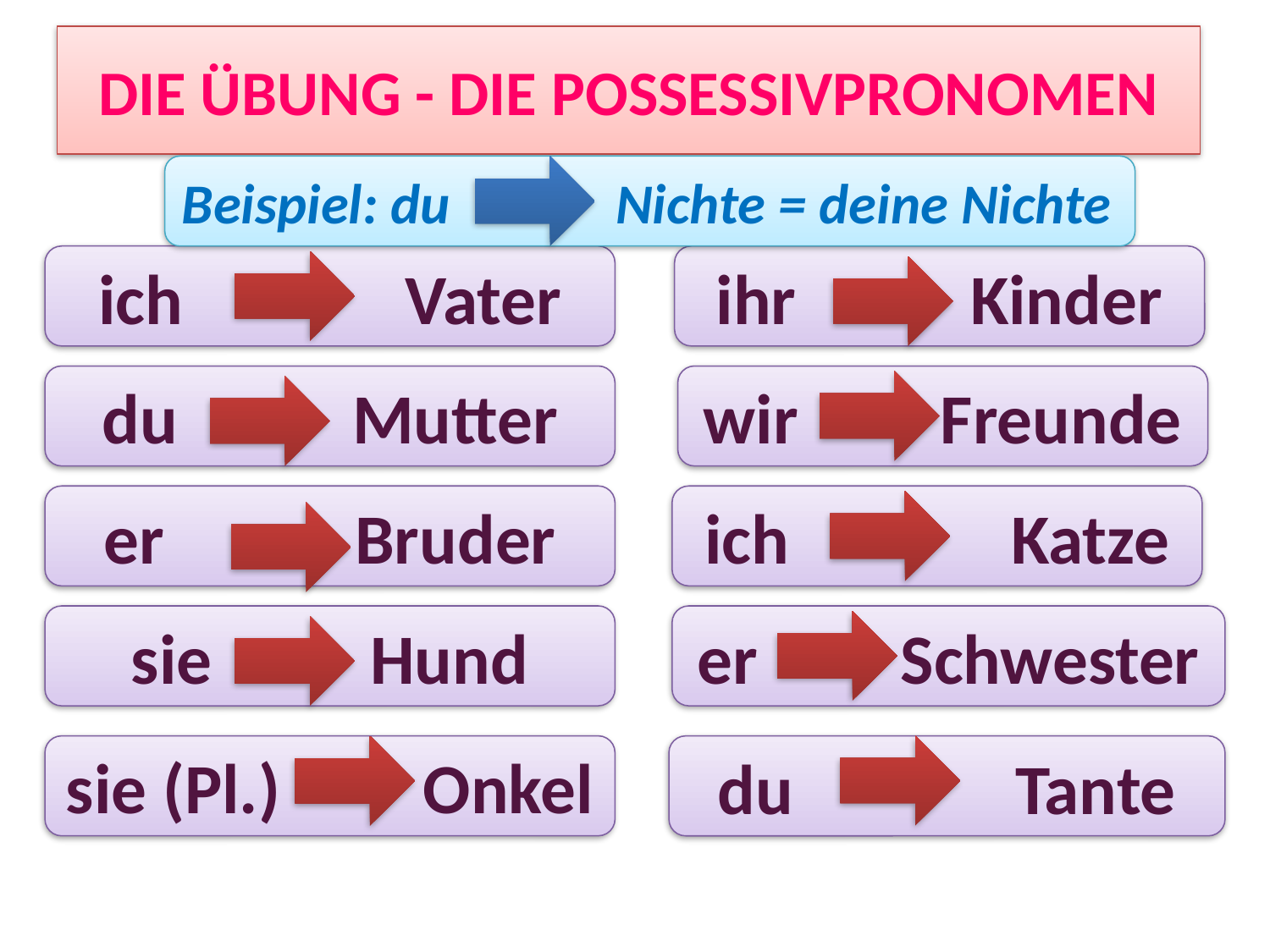

# DIE ÜBUNG - DIE POSSESSIVPRONOMEN
Beispiel: du             Nichte = deine Nichte

ich              Vater
ihr           Kinder

du           Mutter
wir         Freunde

er            Bruder
ich              Katze

sie          Hund
er         Schwester

sie (Pl.)         Onkel

du              Tante